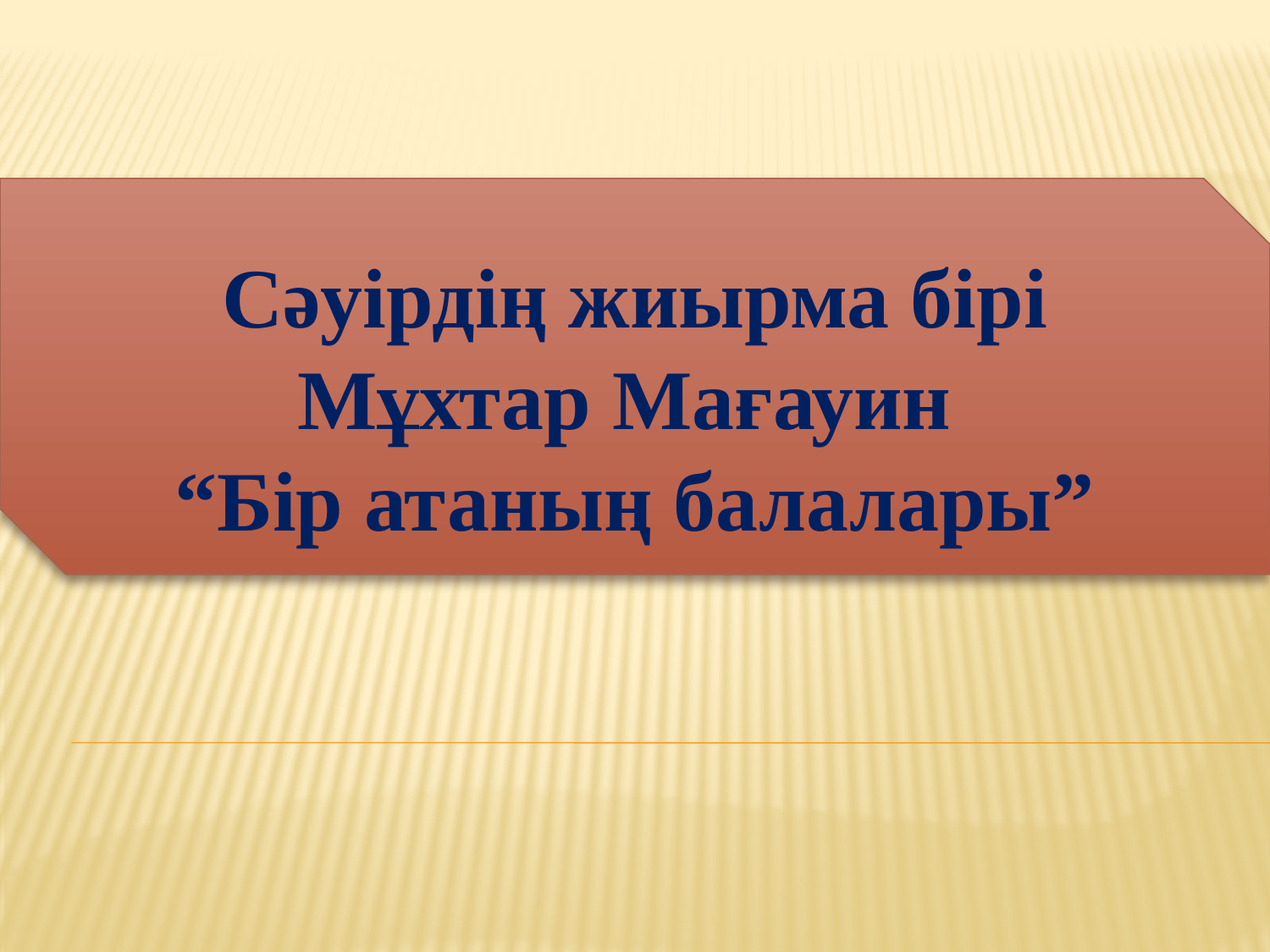

Сәуірдің жиырма бірі
Мұхтар Мағауин
“Бір атаның балалары”